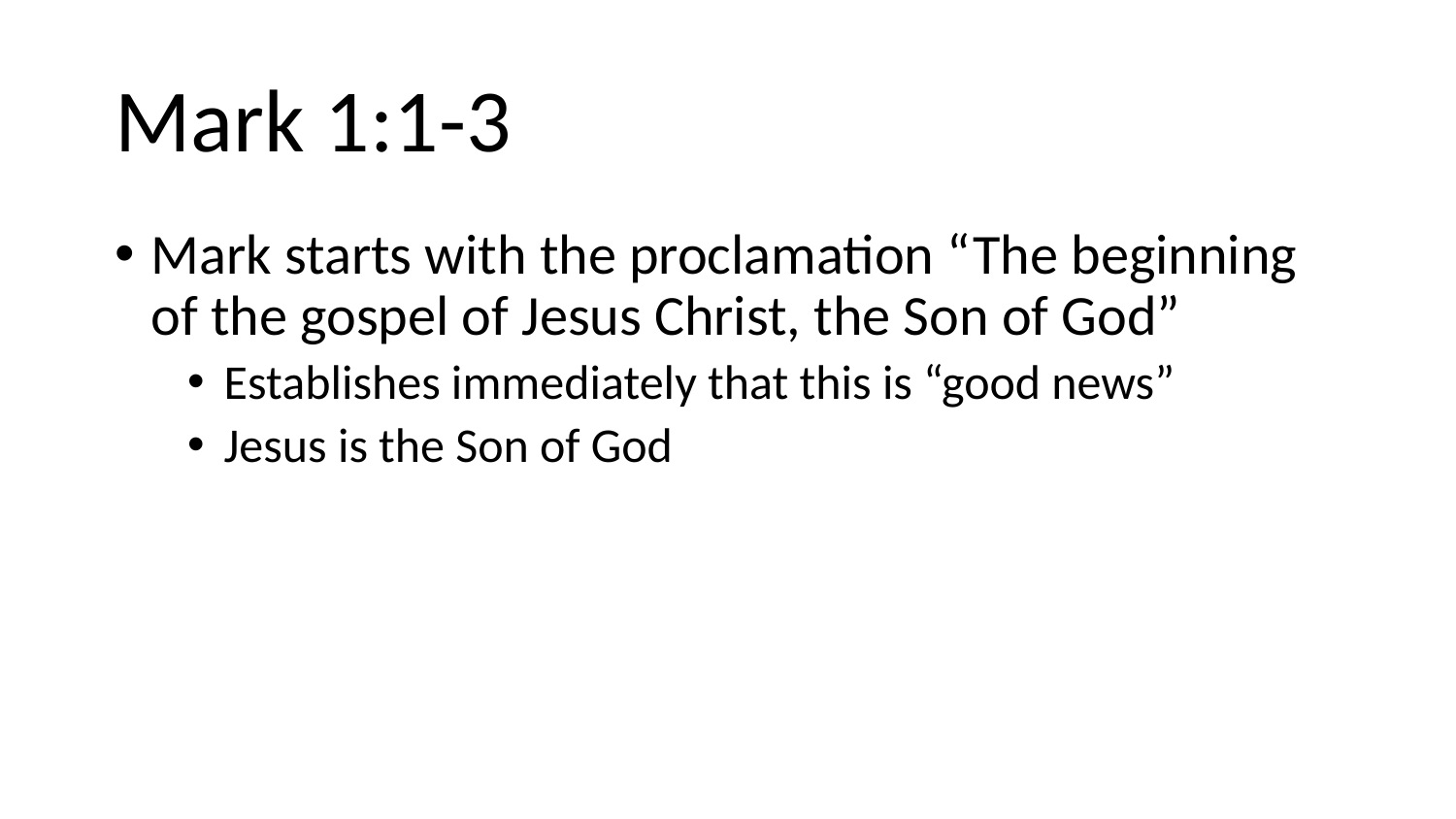

# Mark 1:1-3
Mark starts with the proclamation “The beginning of the gospel of Jesus Christ, the Son of God”
Establishes immediately that this is “good news”
Jesus is the Son of God